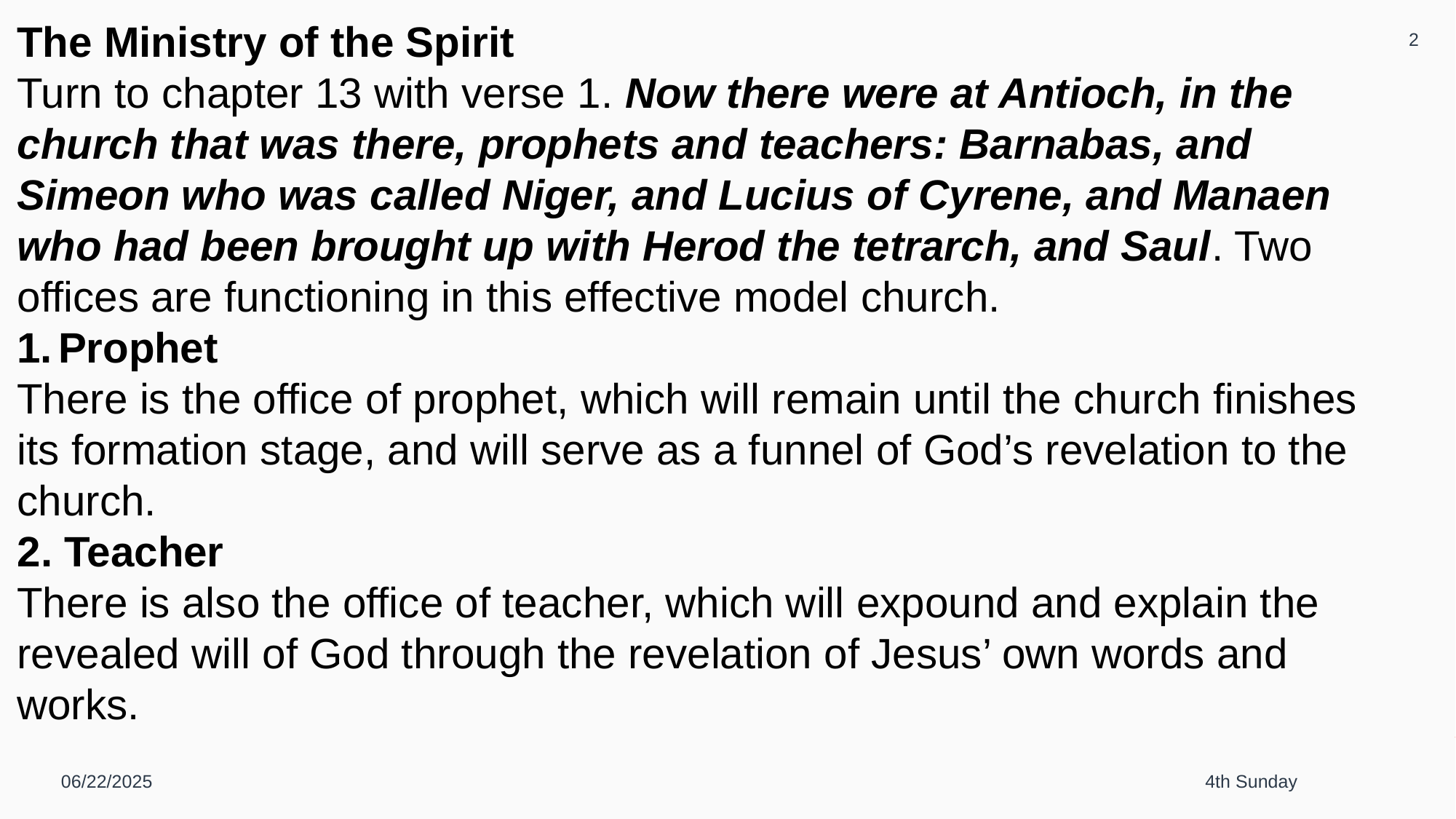

2
The Ministry of the Spirit
Turn to chapter 13 with verse 1. Now there were at Antioch, in the church that was there, prophets and teachers: Barnabas, and Simeon who was called Niger, and Lucius of Cyrene, and Manaen who had been brought up with Herod the tetrarch, and Saul. Two  offices are functioning in this effective model church.
Prophet
There is the office of prophet, which will remain until the church finishes its formation stage, and will serve as a funnel of God’s revelation to the church.
2. Teacher
There is also the office of teacher, which will expound and explain the revealed will of God through the revelation of Jesus’ own words and works.
06/22/2025
4th Sunday